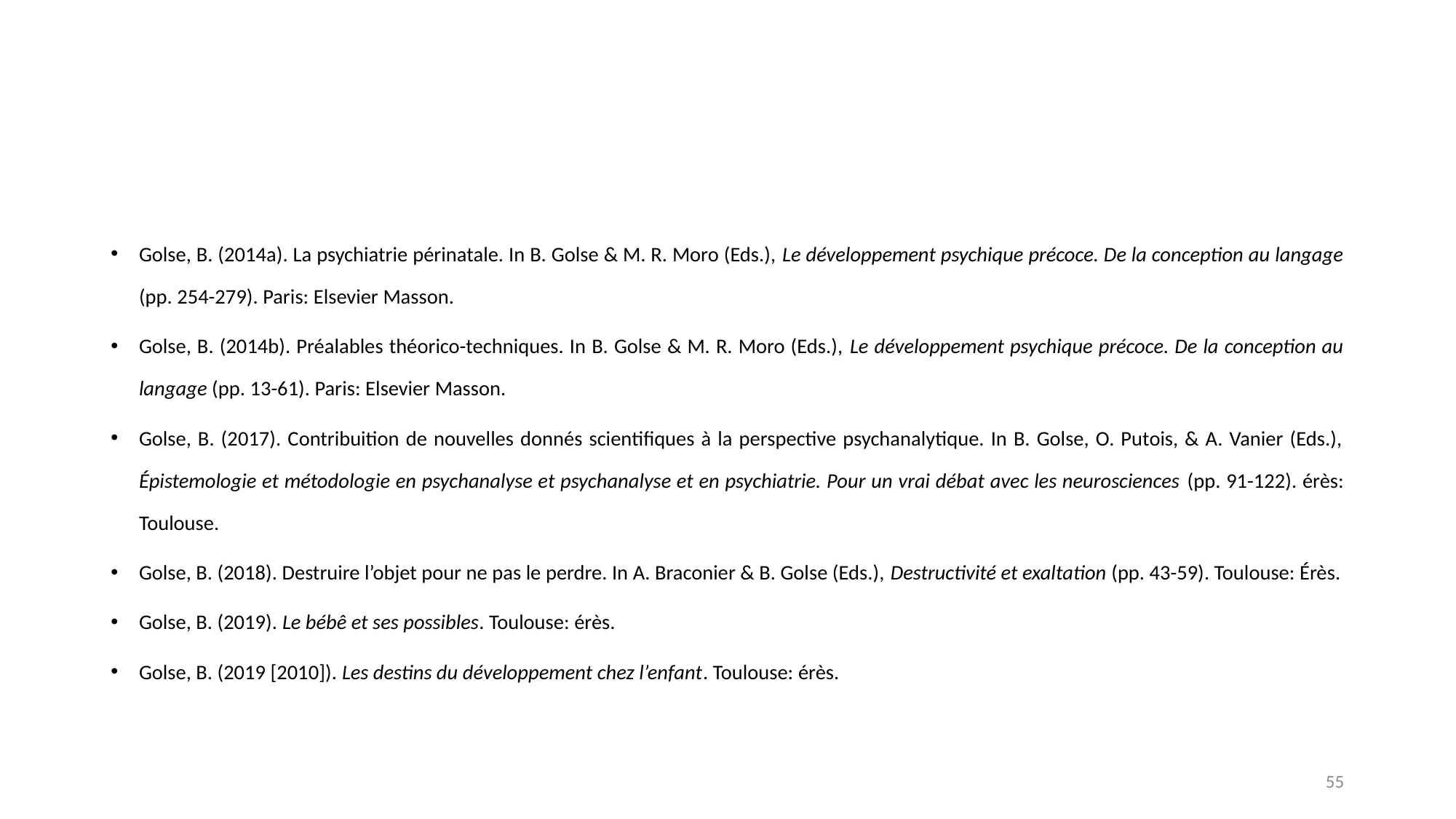

#
Golse, B. (2014a). La psychiatrie périnatale. In B. Golse & M. R. Moro (Eds.), Le développement psychique précoce. De la conception au langage (pp. 254-279). Paris: Elsevier Masson.
Golse, B. (2014b). Préalables théorico-techniques. In B. Golse & M. R. Moro (Eds.), Le développement psychique précoce. De la conception au langage (pp. 13-61). Paris: Elsevier Masson.
Golse, B. (2017). Contribuition de nouvelles donnés scientifiques à la perspective psychanalytique. In B. Golse, O. Putois, & A. Vanier (Eds.), Épistemologie et métodologie en psychanalyse et psychanalyse et en psychiatrie. Pour un vrai débat avec les neurosciences (pp. 91-122). érès: Toulouse.
Golse, B. (2018). Destruire l’objet pour ne pas le perdre. In A. Braconier & B. Golse (Eds.), Destructivité et exaltation (pp. 43-59). Toulouse: Érès.
Golse, B. (2019). Le bébê et ses possibles. Toulouse: érès.
Golse, B. (2019 [2010]). Les destins du développement chez l’enfant. Toulouse: érès.
55